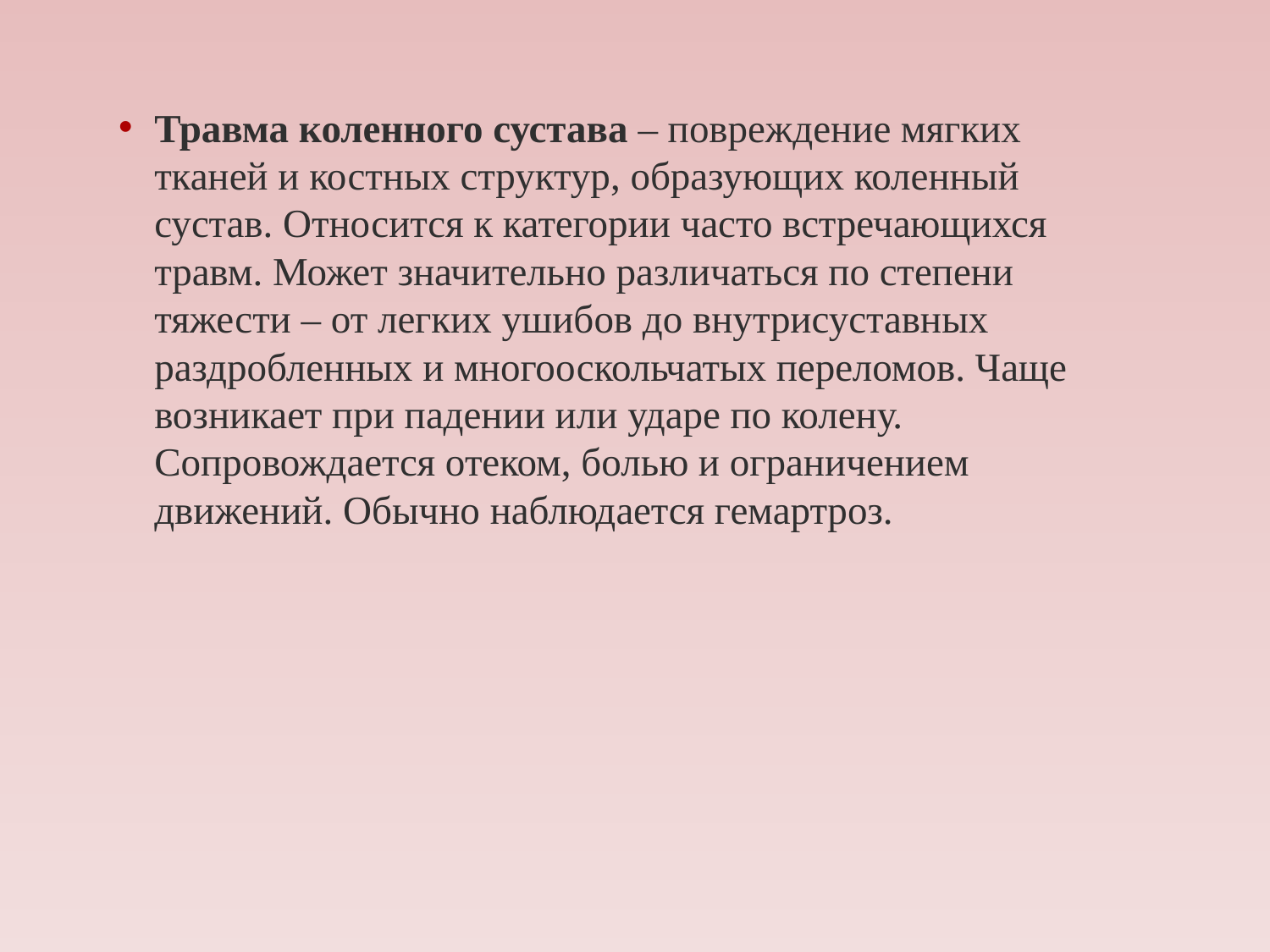

Травма коленного сустава – повреждение мягких тканей и костных структур, образующих коленный сустав. Относится к категории часто встречающихся травм. Может значительно различаться по степени тяжести – от легких ушибов до внутрисуставных раздробленных и многооскольчатых переломов. Чаще возникает при падении или ударе по колену. Сопровождается отеком, болью и ограничением движений. Обычно наблюдается гемартроз.
#